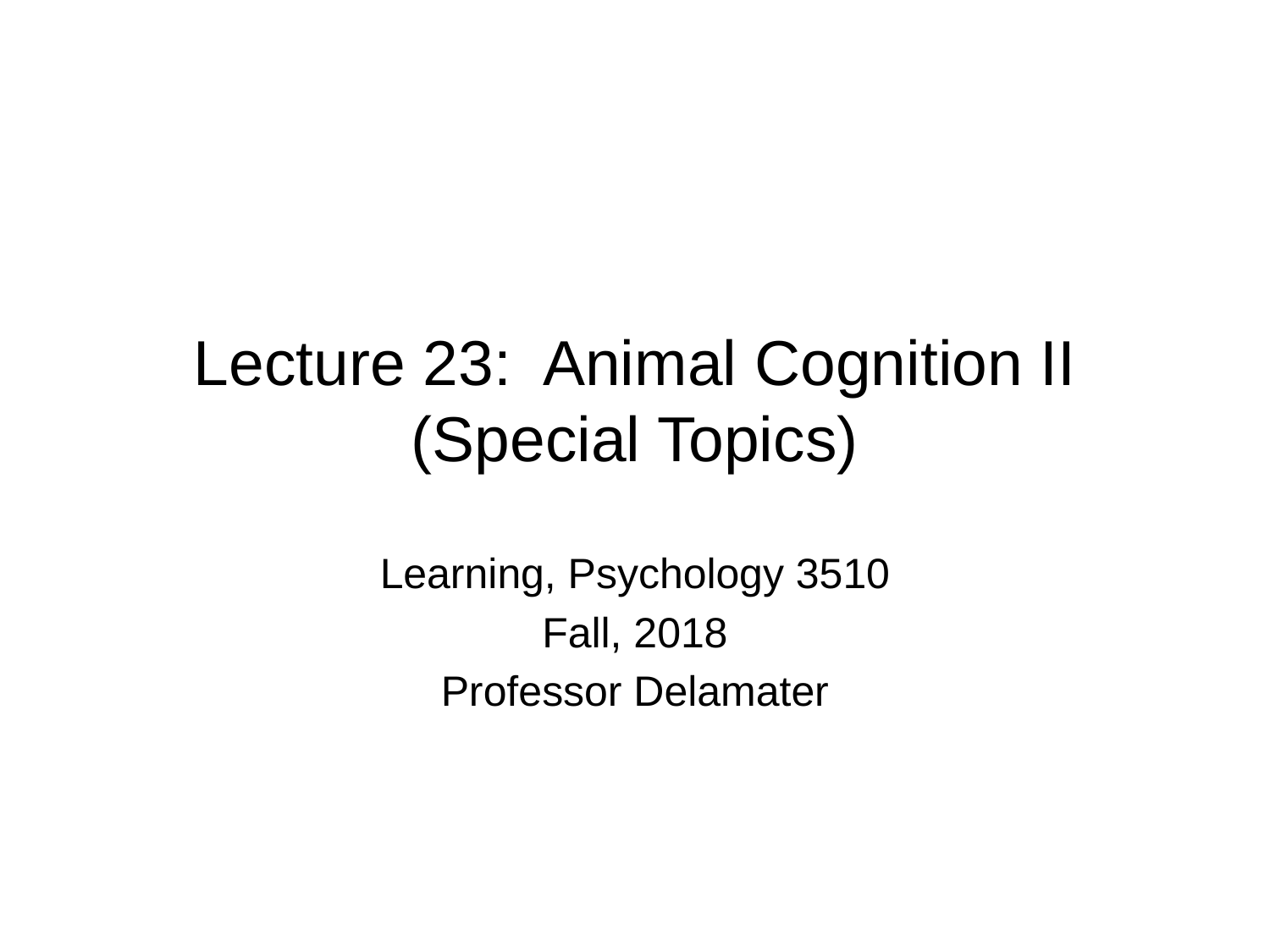

# Lecture 23:  Animal Cognition II (Special Topics)
Learning, Psychology 3510
Fall, 2018
Professor Delamater